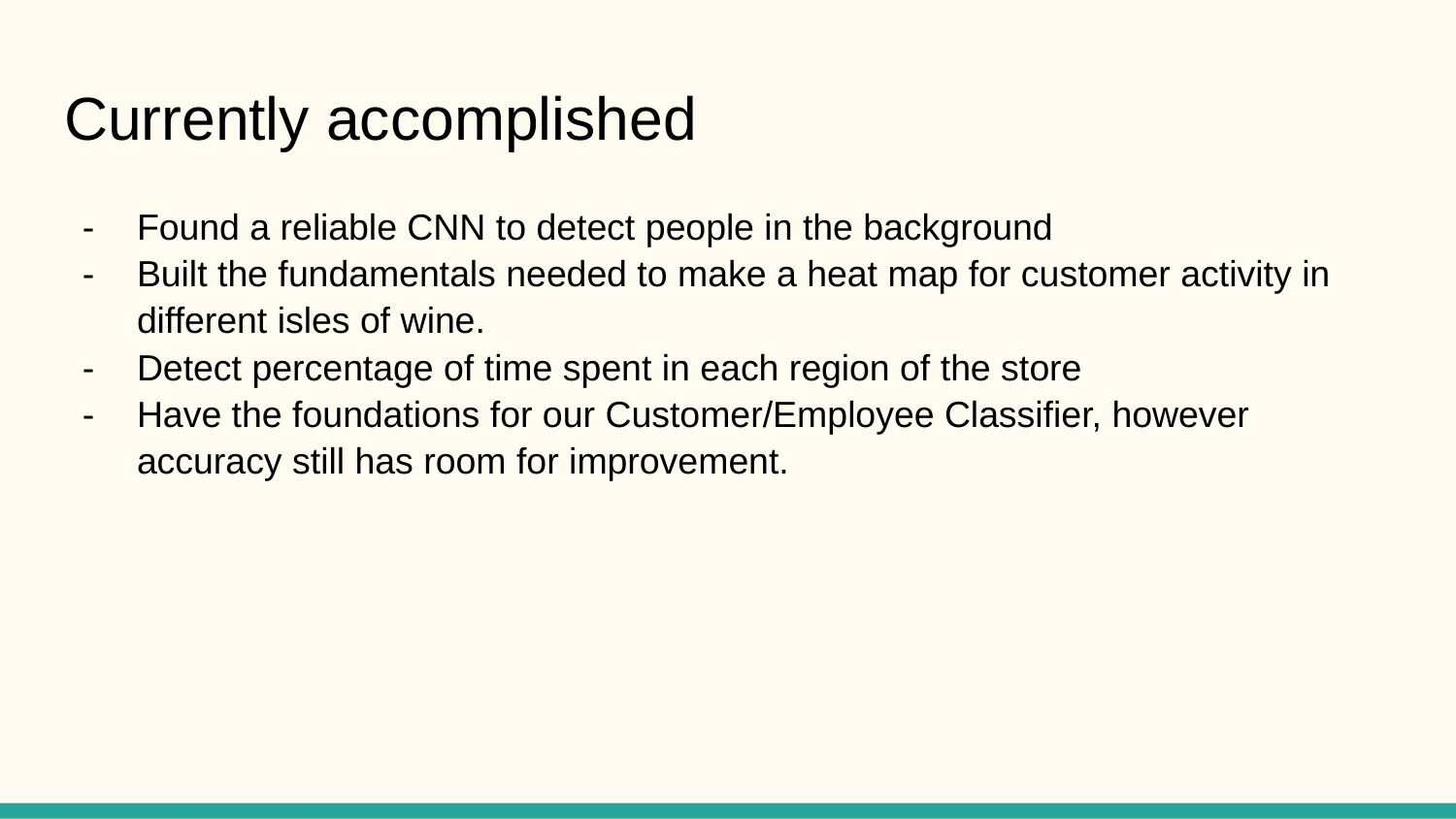

# Currently accomplished
Found a reliable CNN to detect people in the background
Built the fundamentals needed to make a heat map for customer activity in different isles of wine.
Detect percentage of time spent in each region of the store
Have the foundations for our Customer/Employee Classifier, however accuracy still has room for improvement.